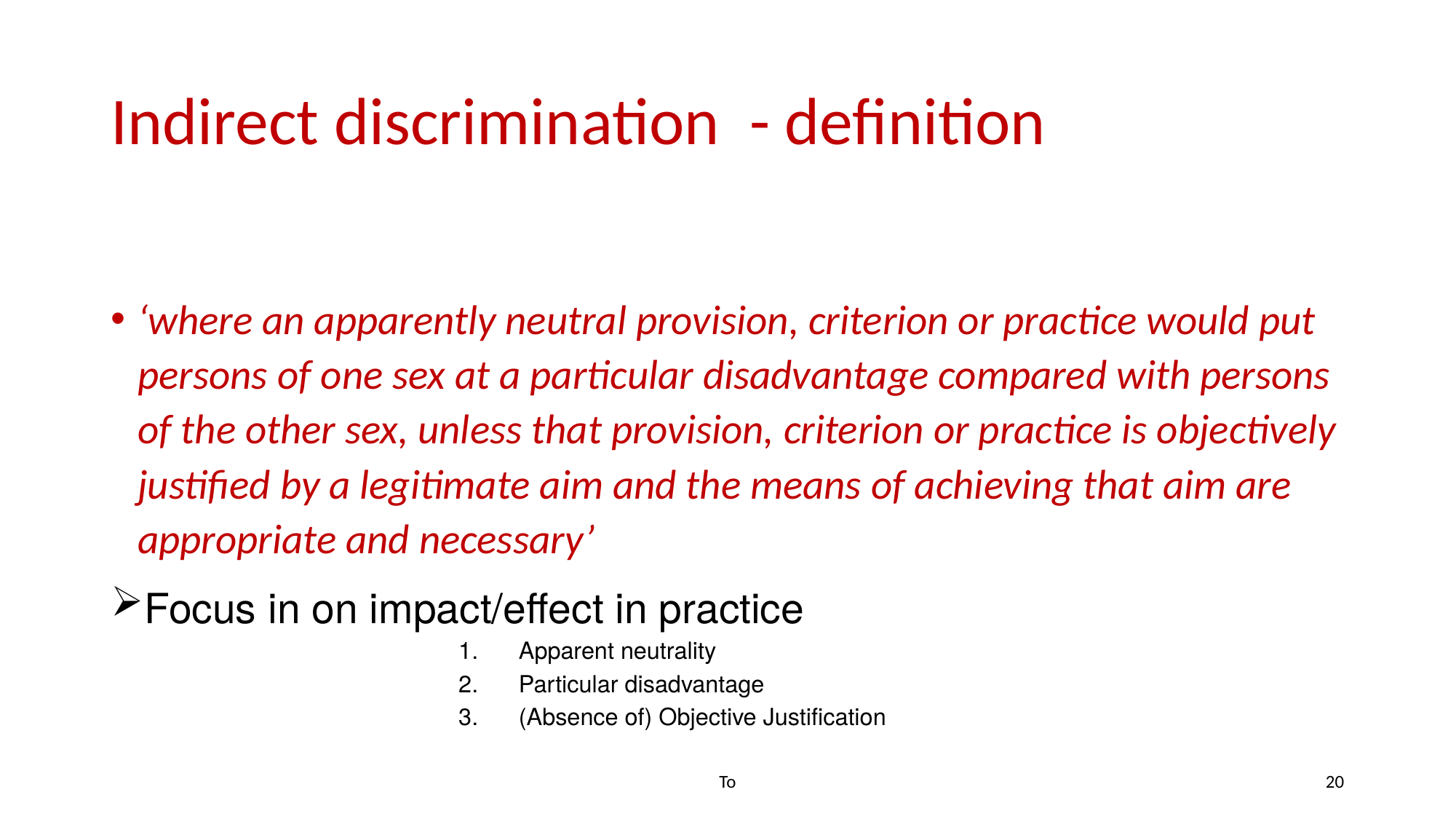

# Indirect discrimination  - definition

‘where an apparently neutral provision, criterion or practice would put persons of one sex at a particular disadvantage compared with persons of the other sex, unless that provision, criterion or practice is objectively justified by a legitimate aim and the means of achieving that aim are appropriate and necessary’
Focus in on impact/effect in practice
Apparent neutrality
Particular disadvantage
(Absence of) Objective Justification

To
20